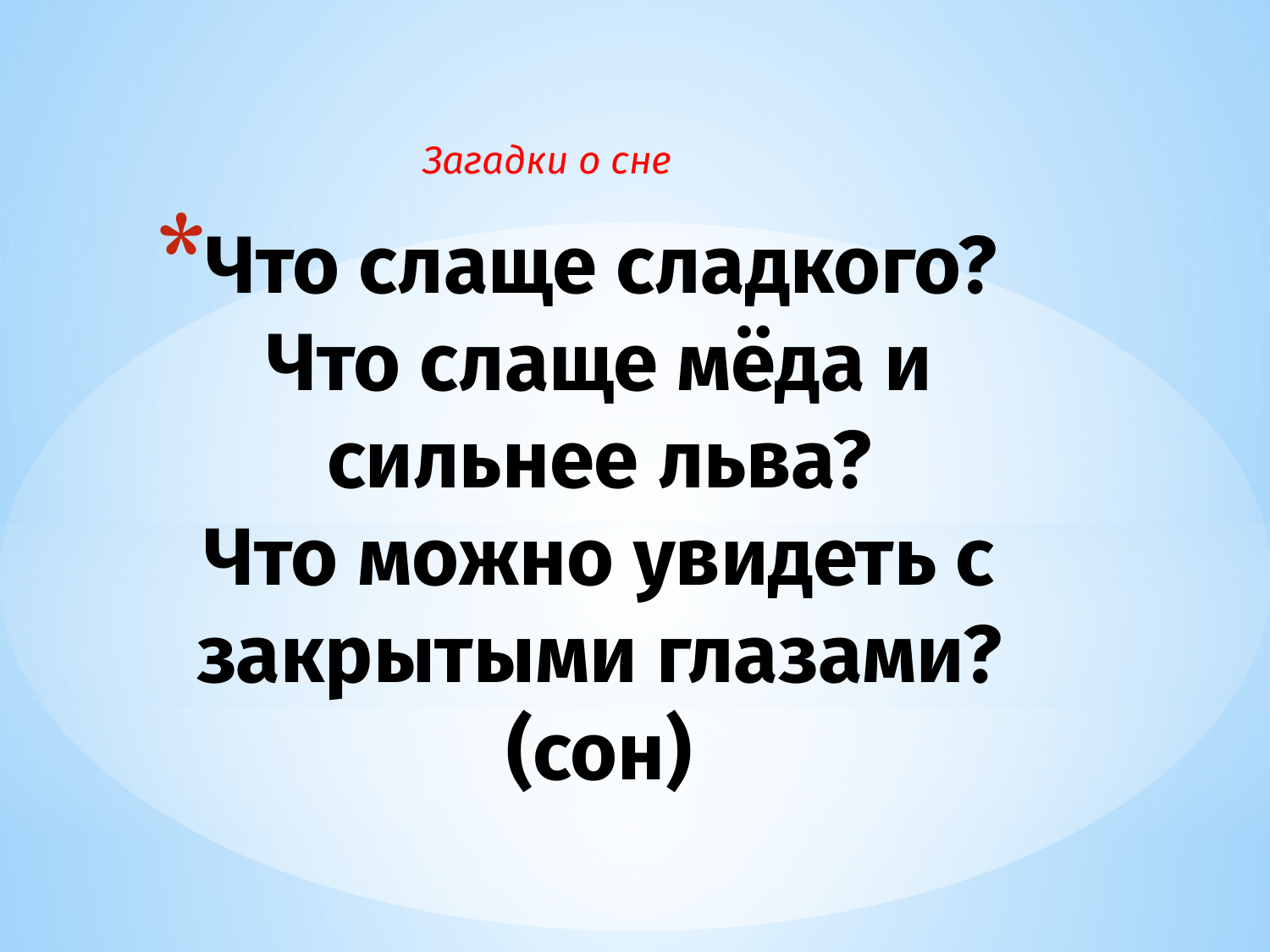

Загадки о сне

# Что слаще сладкого? Что слаще мёда и сильнее льва? Что можно увидеть с закрытыми глазами? (сон)